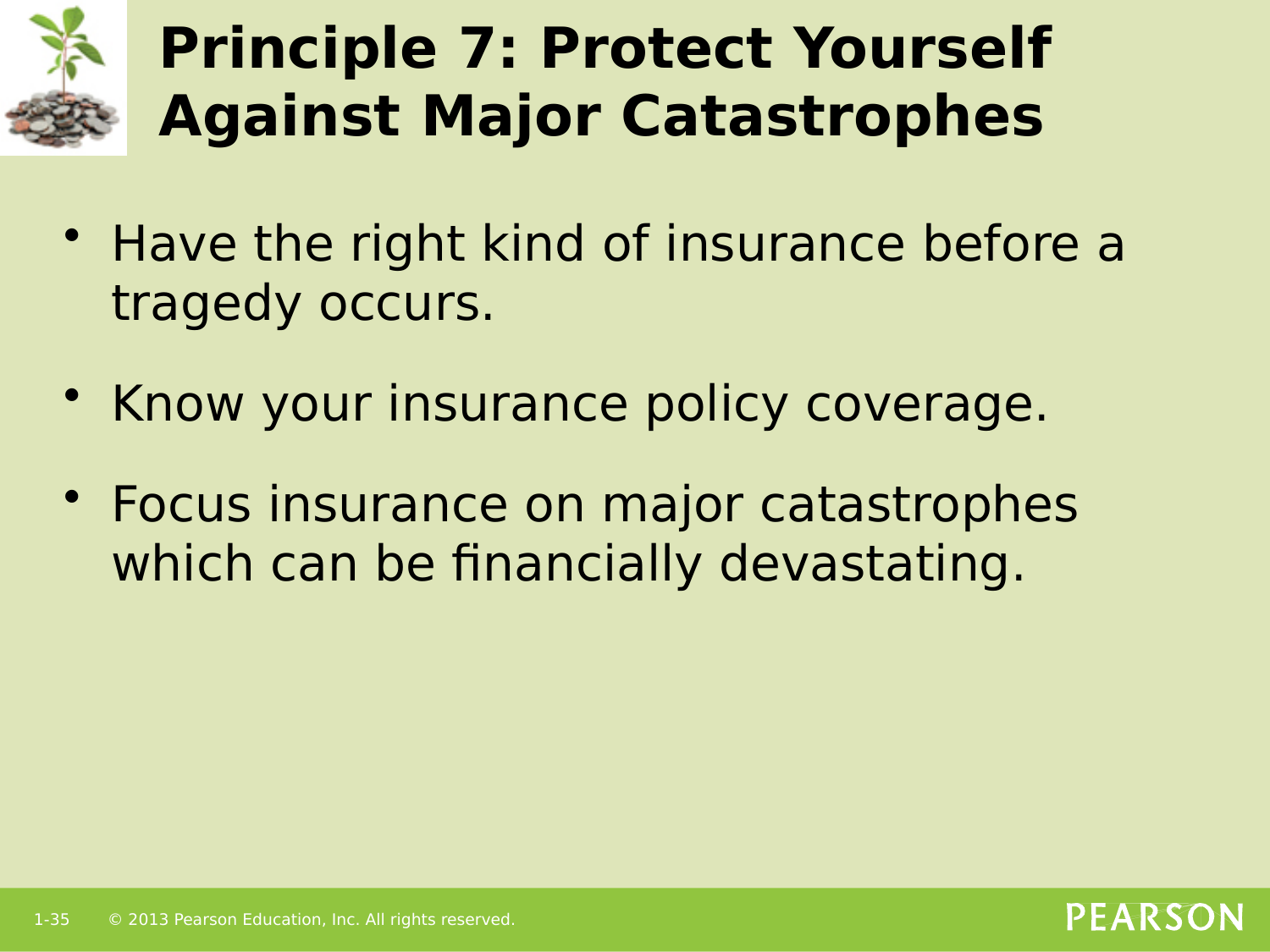

# Principle 7: Protect Yourself Against Major Catastrophes
Have the right kind of insurance before a tragedy occurs.
Know your insurance policy coverage.
Focus insurance on major catastrophes which can be financially devastating.